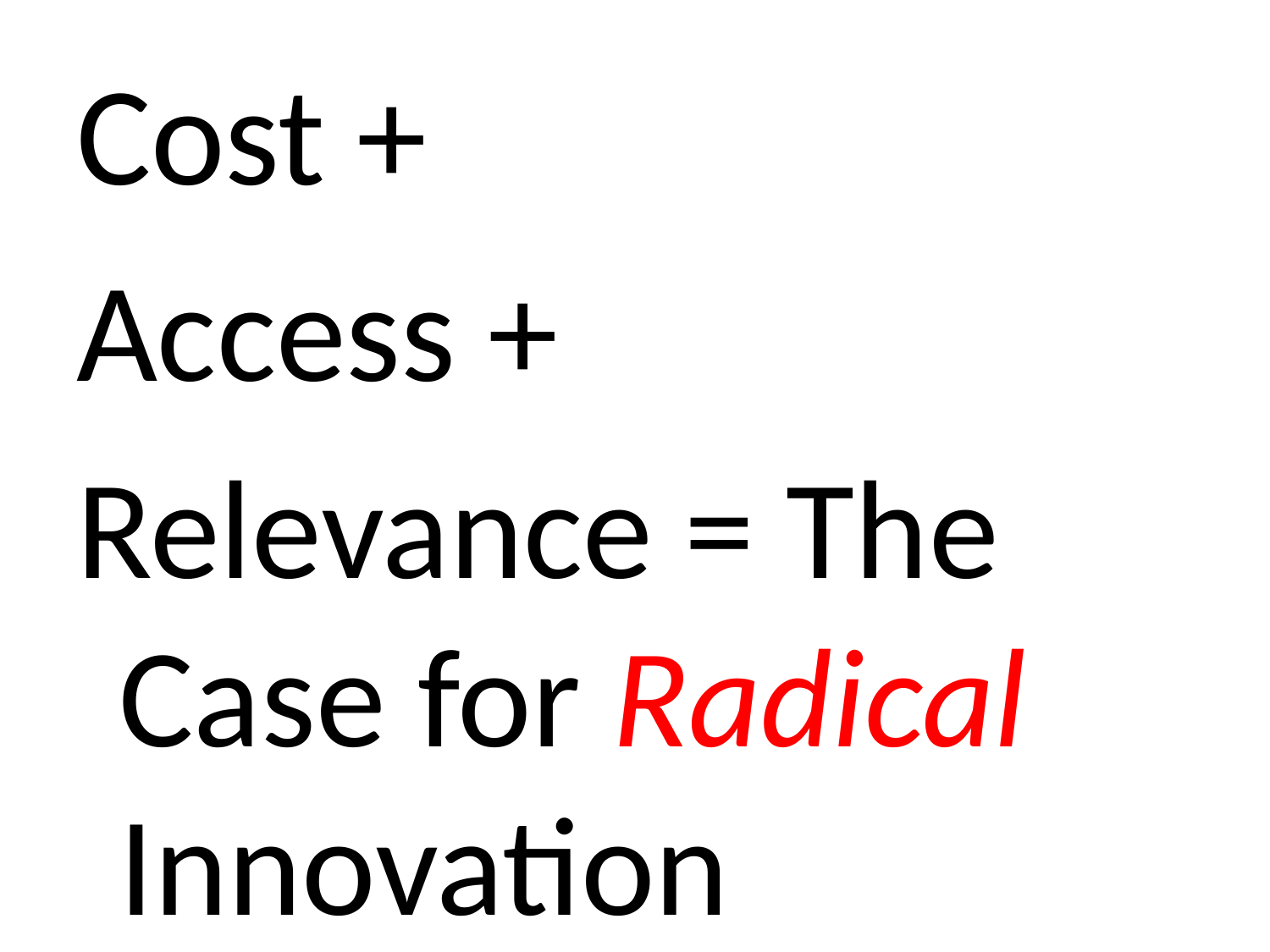

#
Cost +
Access +
Relevance = The Case for Radical Innovation